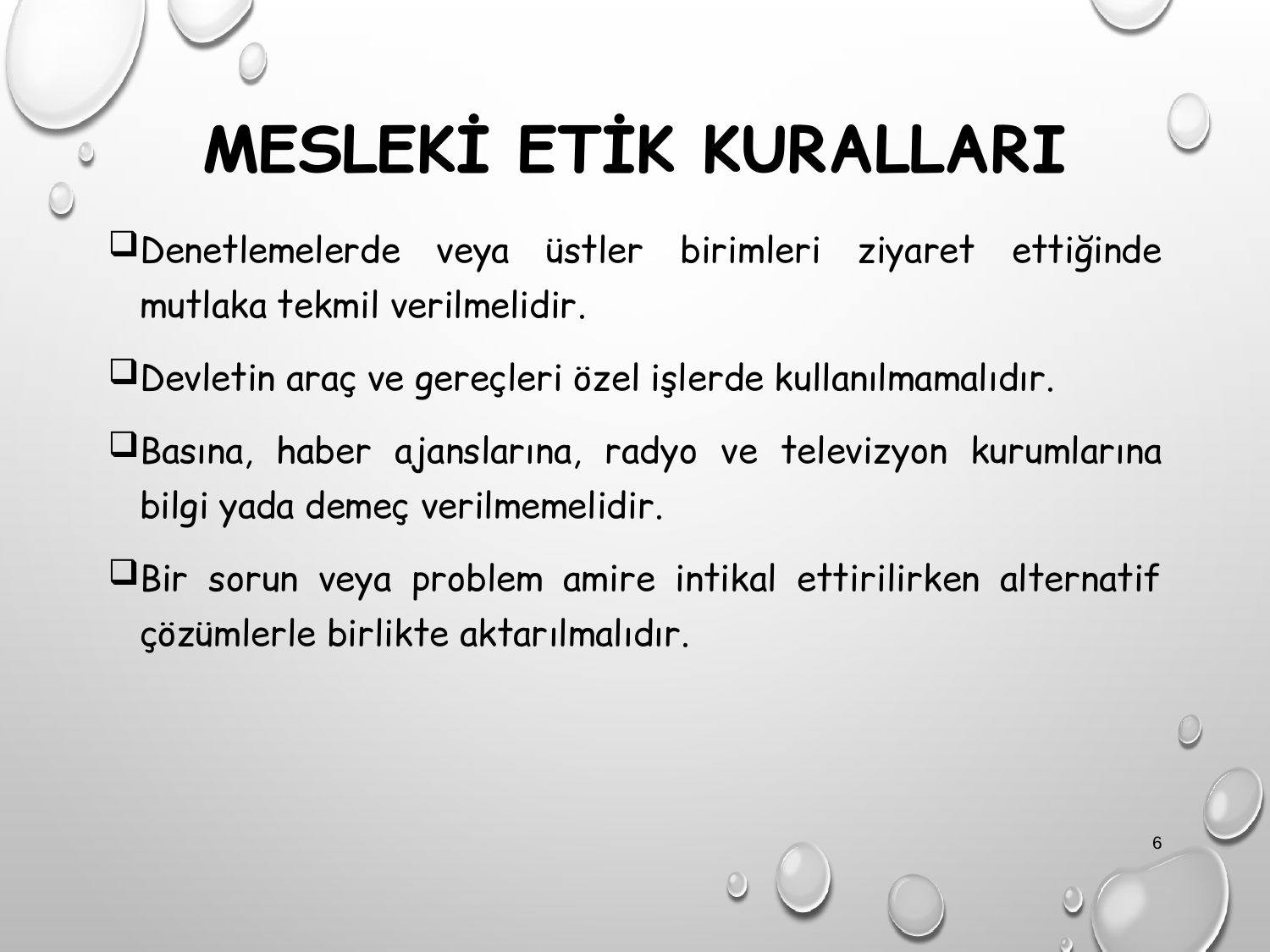

# MESLEKİ ETİK KURALLARI
Denetlemelerde veya üstler birimleri ziyaret ettiğinde mutlaka tekmil verilmelidir.
Devletin araç ve gereçleri özel işlerde kullanılmamalıdır.
Basına, haber ajanslarına, radyo ve televizyon kurumlarına bilgi yada demeç verilmemelidir.
Bir sorun veya problem amire intikal ettirilirken alternatif çözümlerle birlikte aktarılmalıdır.

6